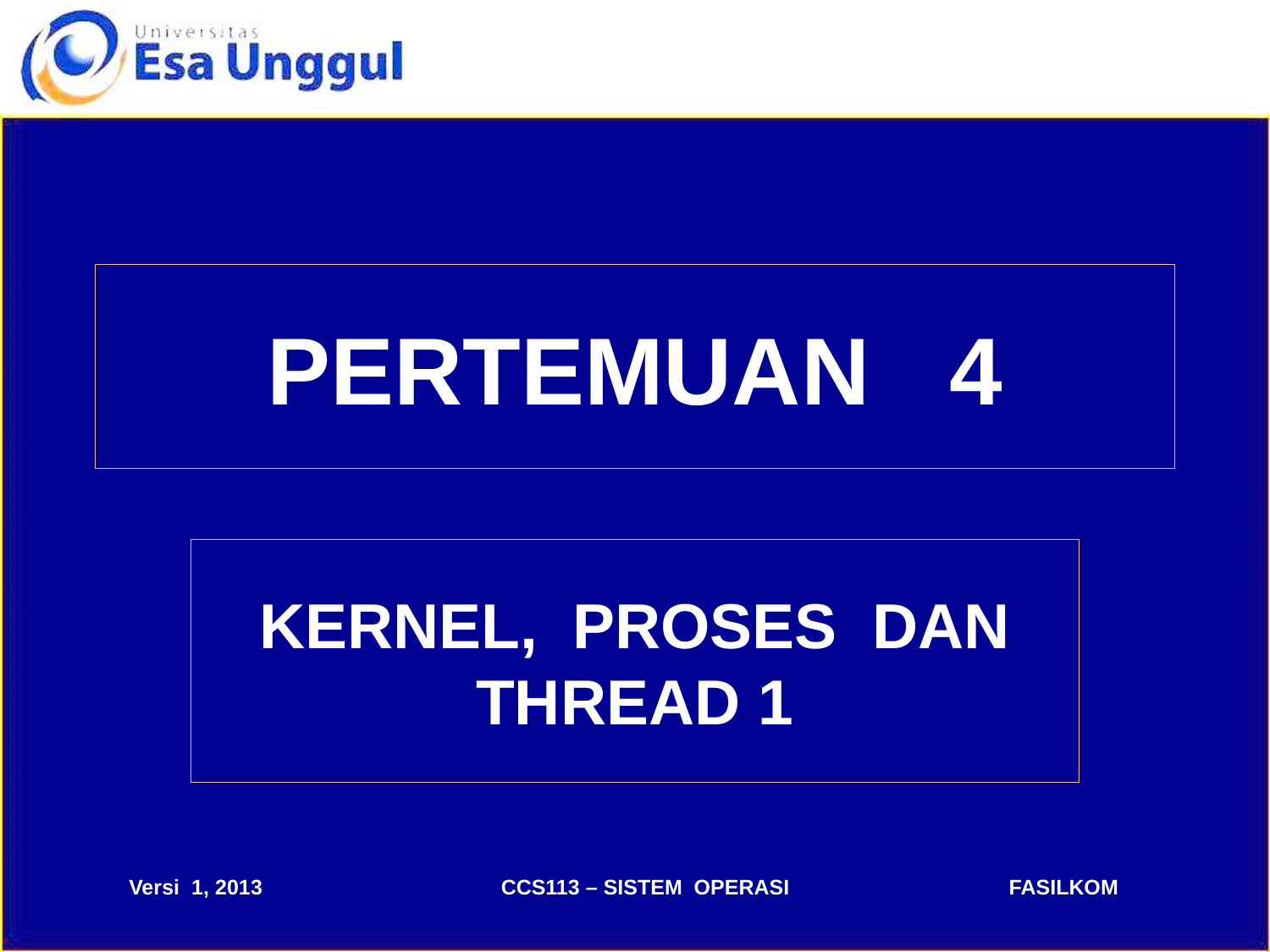

# PERTEMUAN   4
KERNEL,  PROSES  DAN THREAD 1